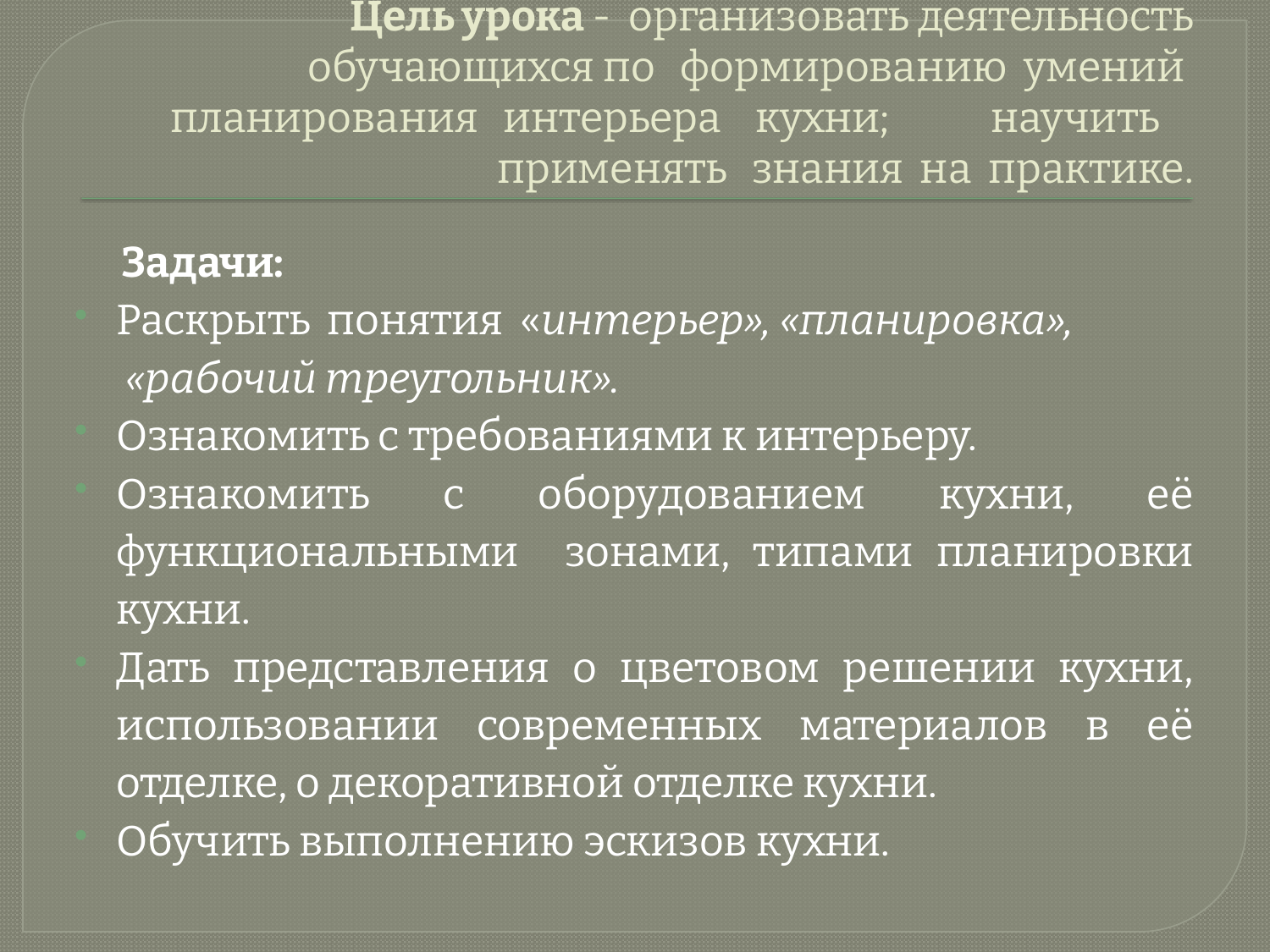

# Цель урока -  организовать деятельность обучающихся по   формированию  умений  планирования   интерьера    кухни;            научить     применять   знания  на  практике.
      Задачи:
Раскрыть  понятия  «интерьер», «планировка»,
      «рабочий треугольник».
Ознакомить с требованиями к интерьеру.
Ознакомить с оборудованием кухни, её функциональными  зонами, типами планировки кухни.
Дать представления о цветовом решении кухни, использовании современных материалов в её отделке, о декоративной отделке кухни.
Обучить выполнению эскизов кухни.